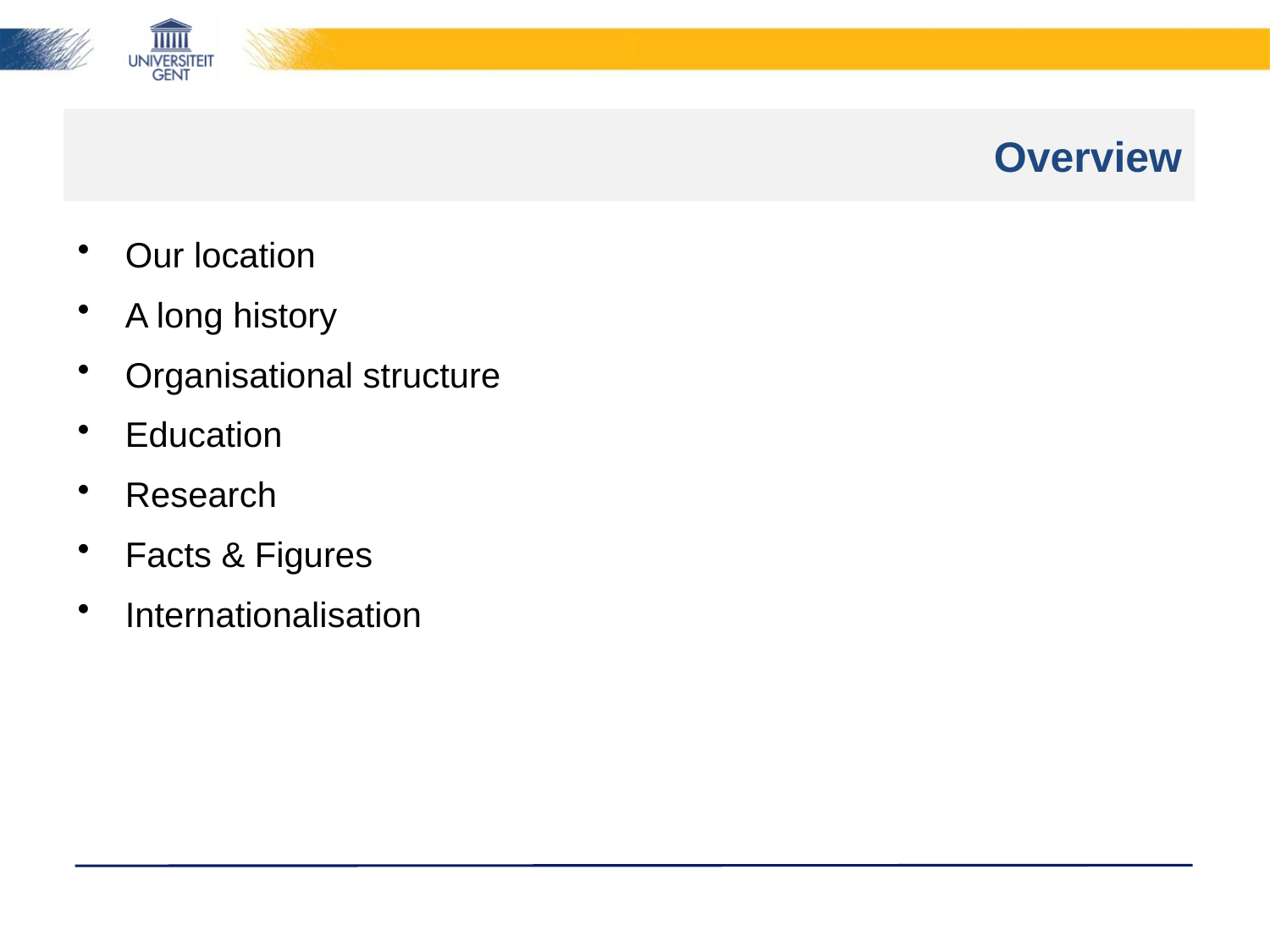

# Overview
Our location
A long history
Organisational structure
Education
Research
Facts & Figures
Internationalisation